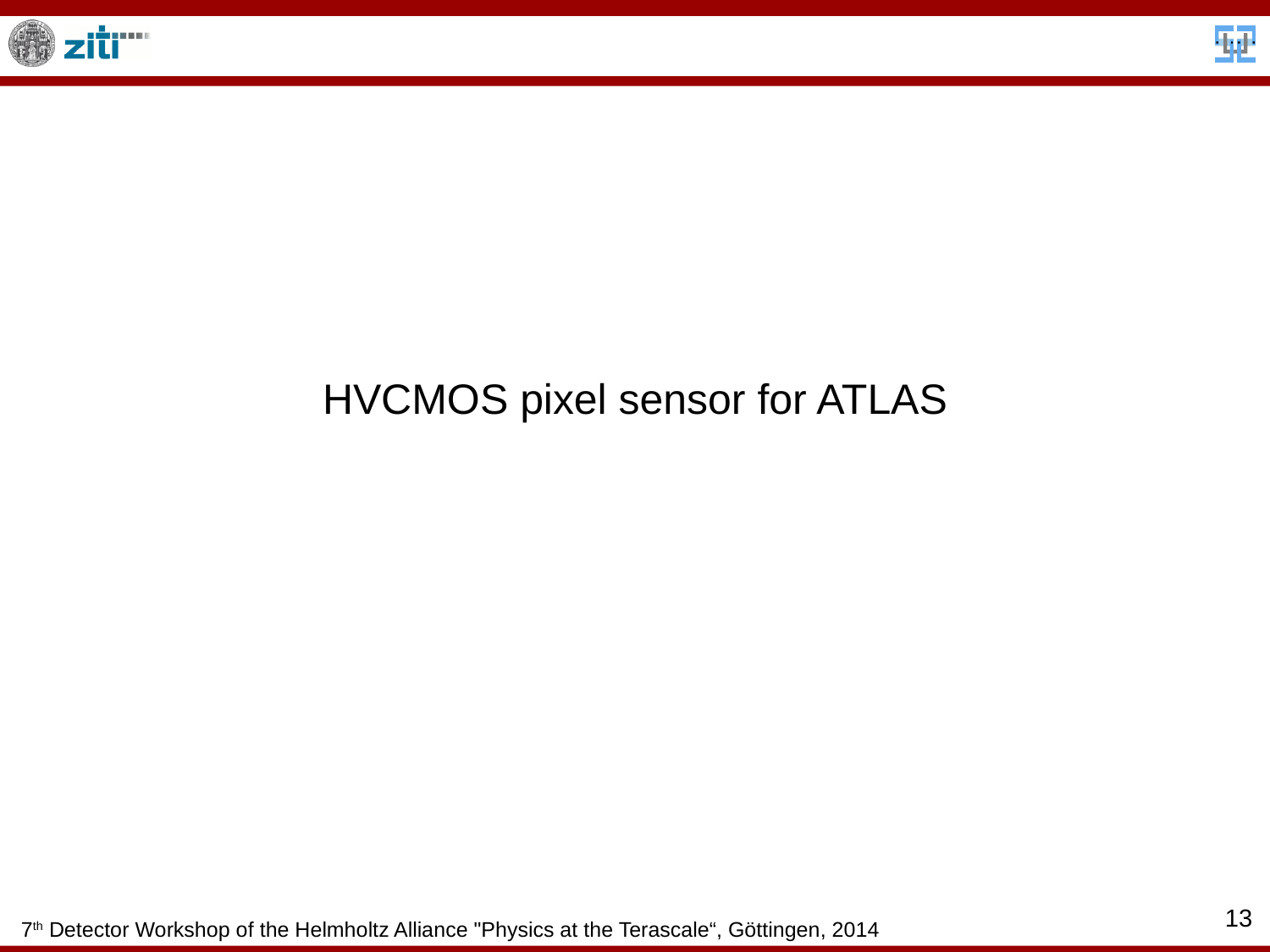

# HVCMOS pixel sensor for ATLAS

13